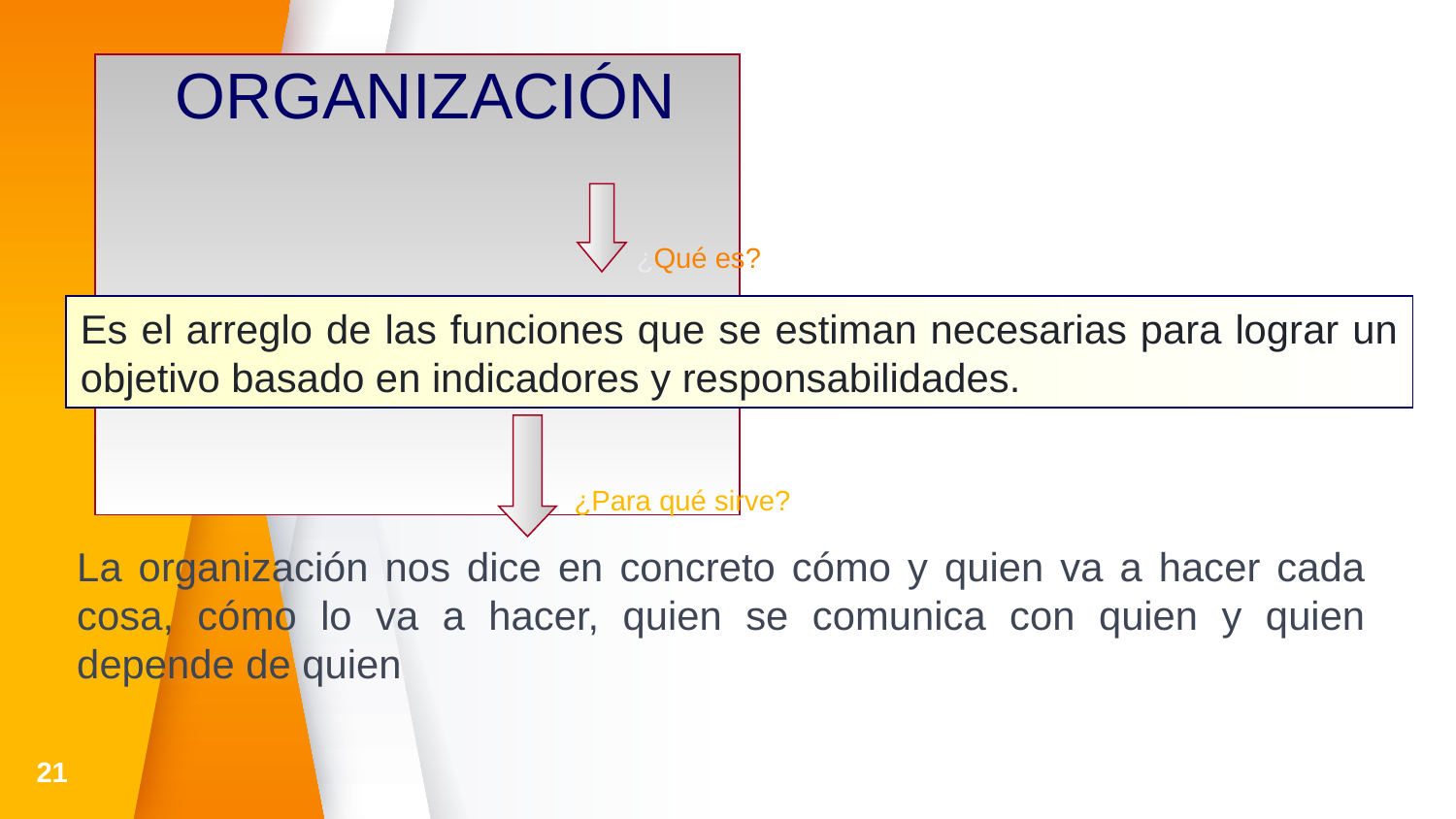

ORGANIZACIÓN

¿Qué es?
Es el arreglo de las funciones que se estiman necesarias para lograr un objetivo basado en indicadores y responsabilidades.

¿Para qué sirve?
La organización nos dice en concreto cómo y quien va a hacer cada cosa, cómo lo va a hacer, quien se comunica con quien y quien depende de quien.
21